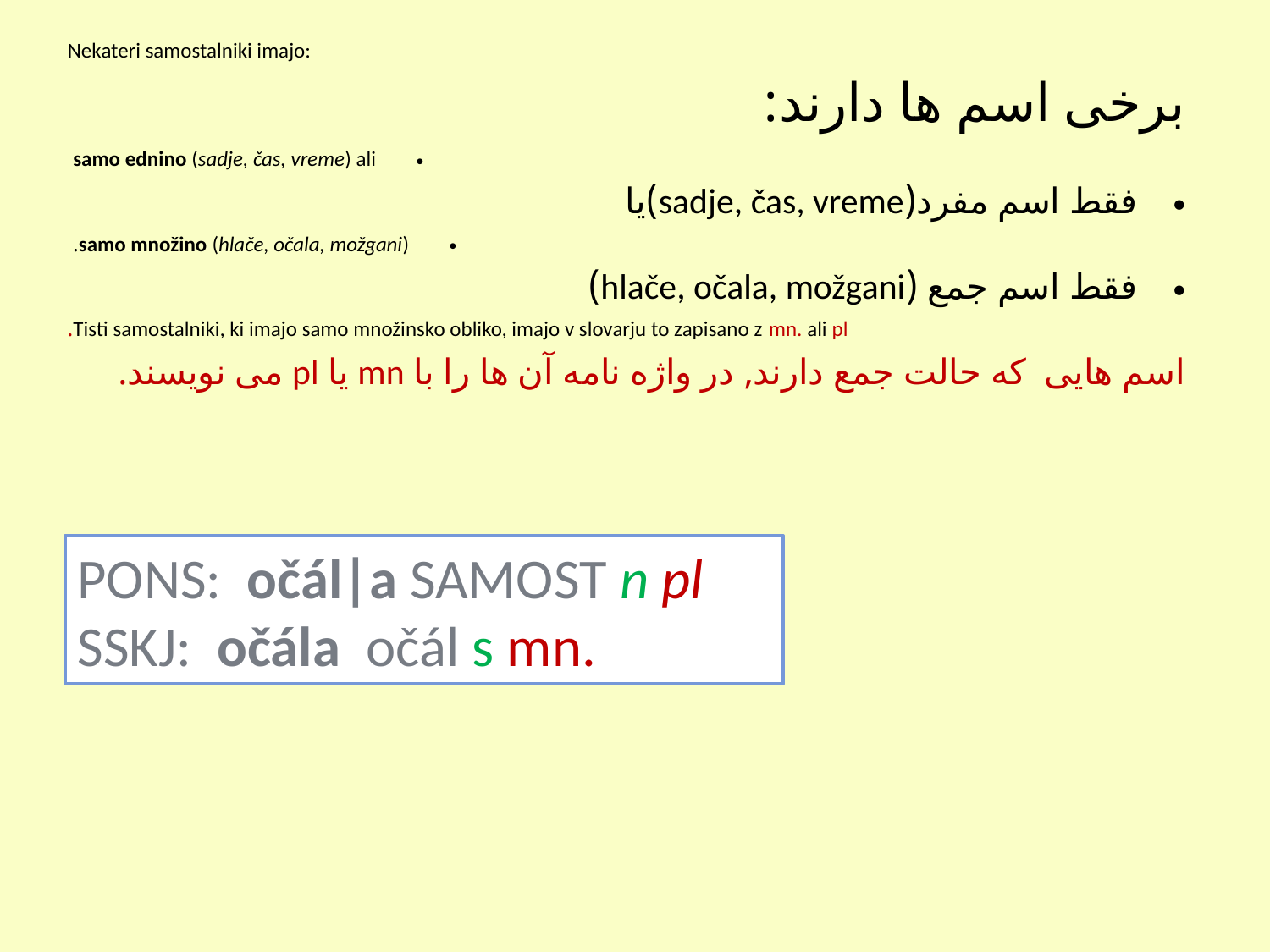

Nekateri samostalniki imajo:
برخی اسم ها دارند:
samo ednino (sadje, čas, vreme) ali
فقط اسم مفرد(sadje, čas, vreme)یا
samo množino (hlače, očala, možgani).
فقط اسم جمع (hlače, očala, možgani)
Tisti samostalniki, ki imajo samo množinsko obliko, imajo v slovarju to zapisano z mn. ali pl.
اسم هایی  که حالت جمع دارند, در واژه نامه آن ها را با mn یا pl می نویسند.

PONS:  očál|a SAMOST n pl
SSKJ:  očála  očál s mn.